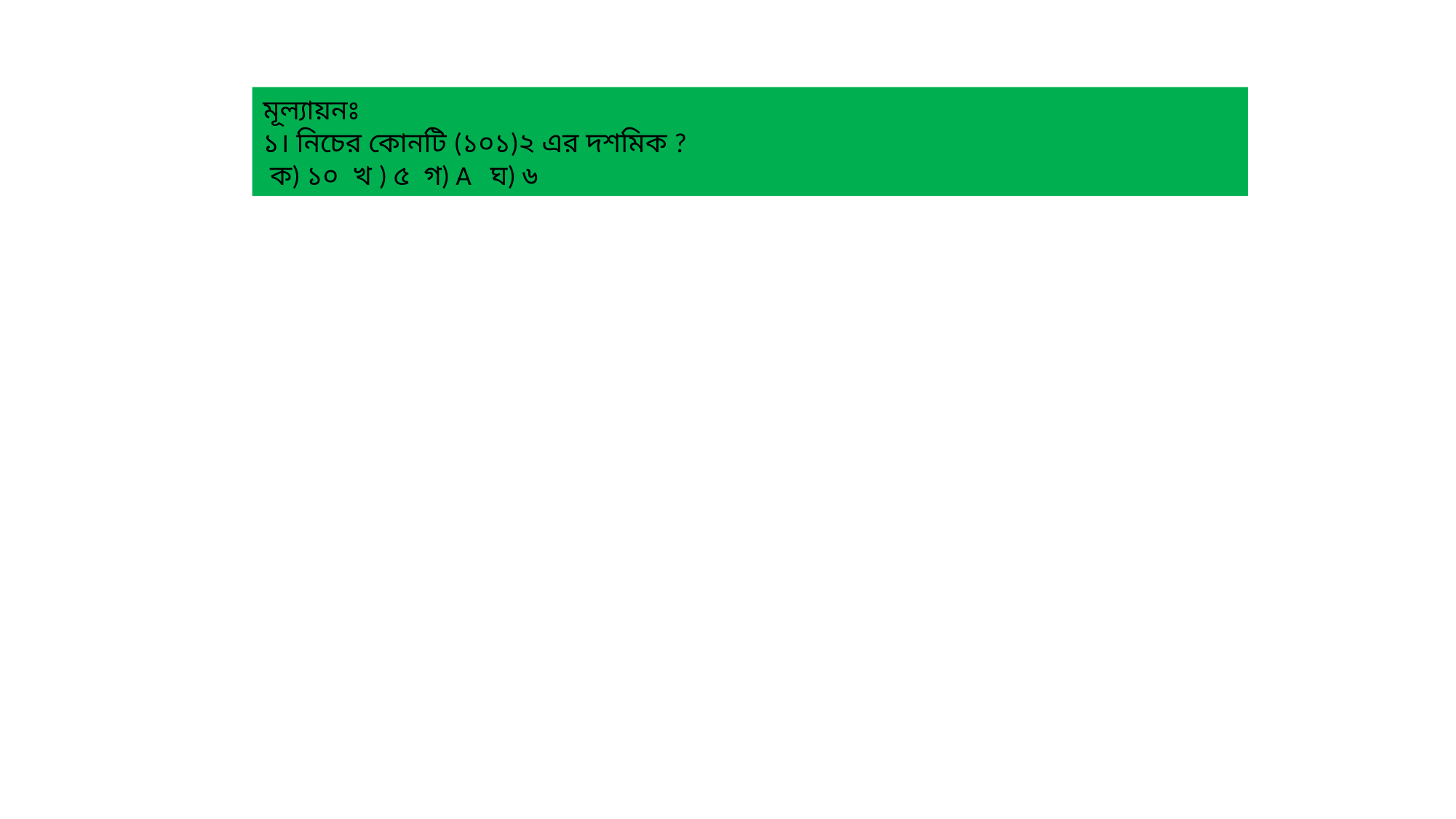

মূল্যায়নঃ
১। নিচের কোনটি (১০১)২ এর দশমিক ?
 ক) ১০  খ ) ৫  গ) A   ঘ) ৬